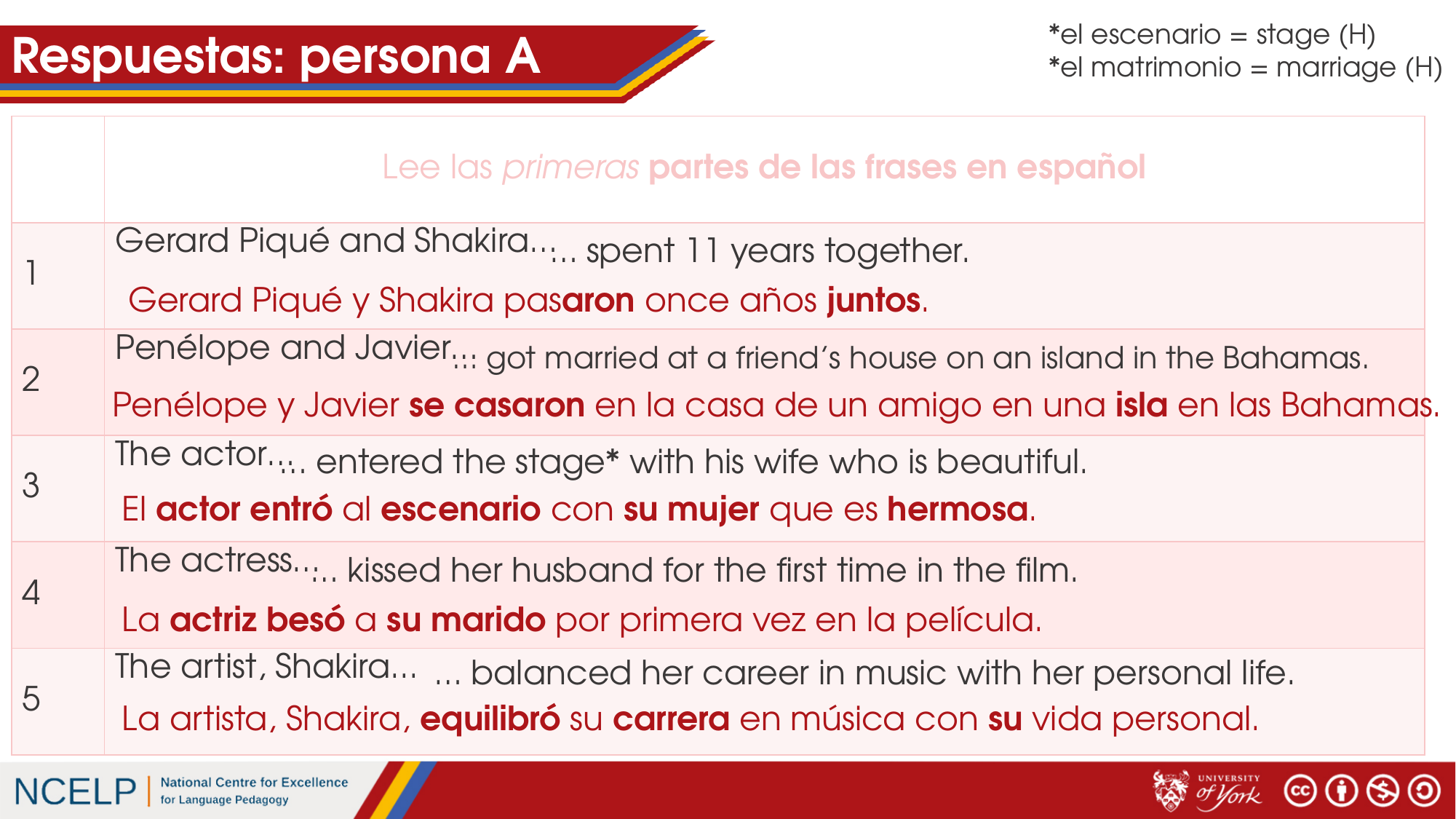

*el escenario = stage (H)
*el matrimonio = marriage (H)
# Respuestas: persona A
|  | Lee las primeras partes de las frases en español |
| --- | --- |
| 1 | Gerard Piqué and Shakira… |
| 2 | Penélope and Javier… |
| 3 | The actor… |
| 4 | The actress… |
| 5 | The artist, Shakira... |
… spent 11 years together.
Gerard Piqué y Shakira pasaron once años juntos.
… got married at a friend’s house on an island in the Bahamas.
Penélope y Javier se casaron en la casa de un amigo en una isla en las Bahamas.
… entered the stage* with his wife who is beautiful.
El actor entró al escenario con su mujer que es hermosa.
… kissed her husband for the first time in the film.
La actriz besó a su marido por primera vez en la película.
… balanced her career in music with her personal life.
La artista, Shakira, equilibró su carrera en música con su vida personal.